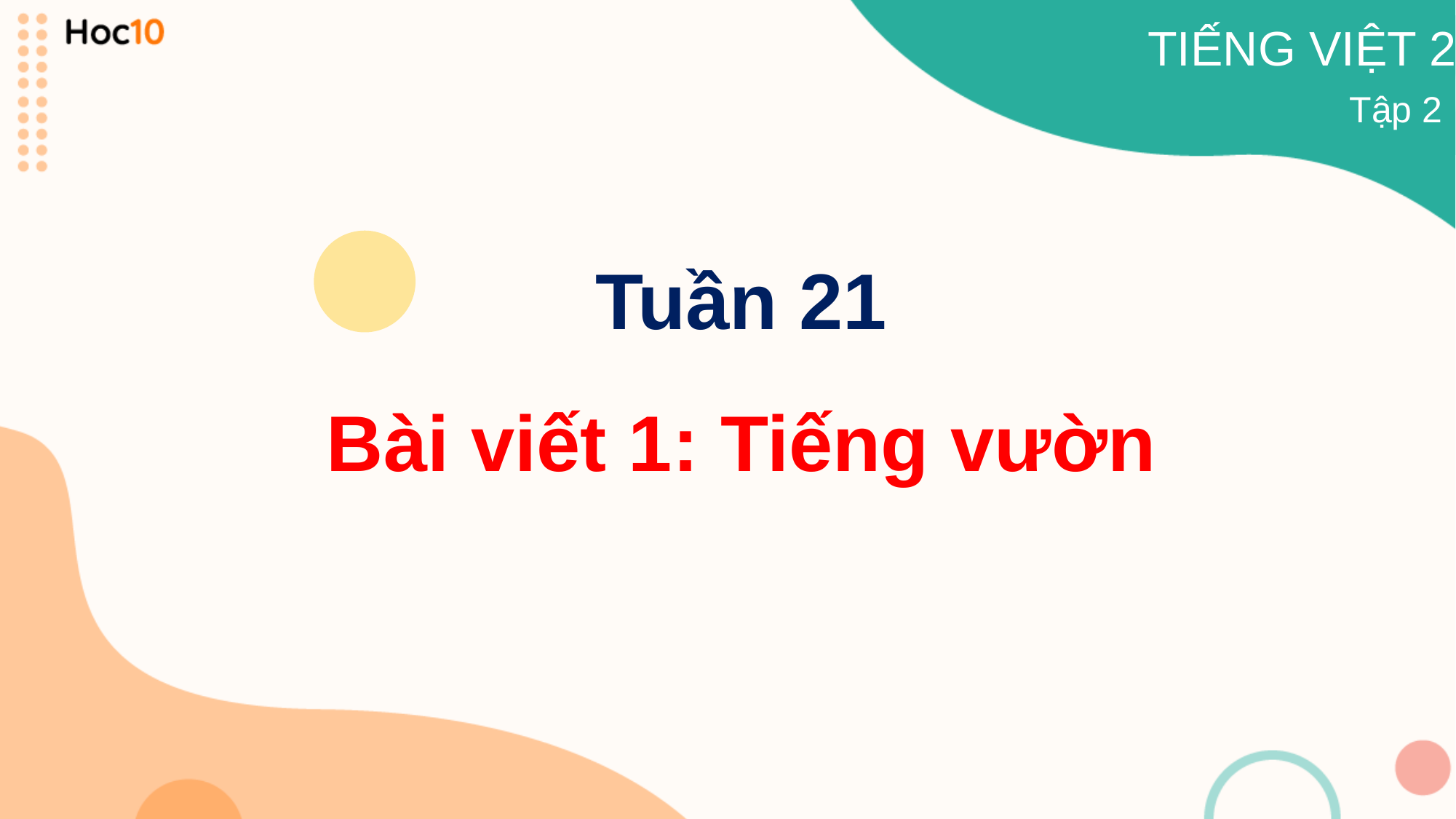

TIẾNG VIỆT 2
Tập 2
Tuần 21
Bài viết 1: Tiếng vườn